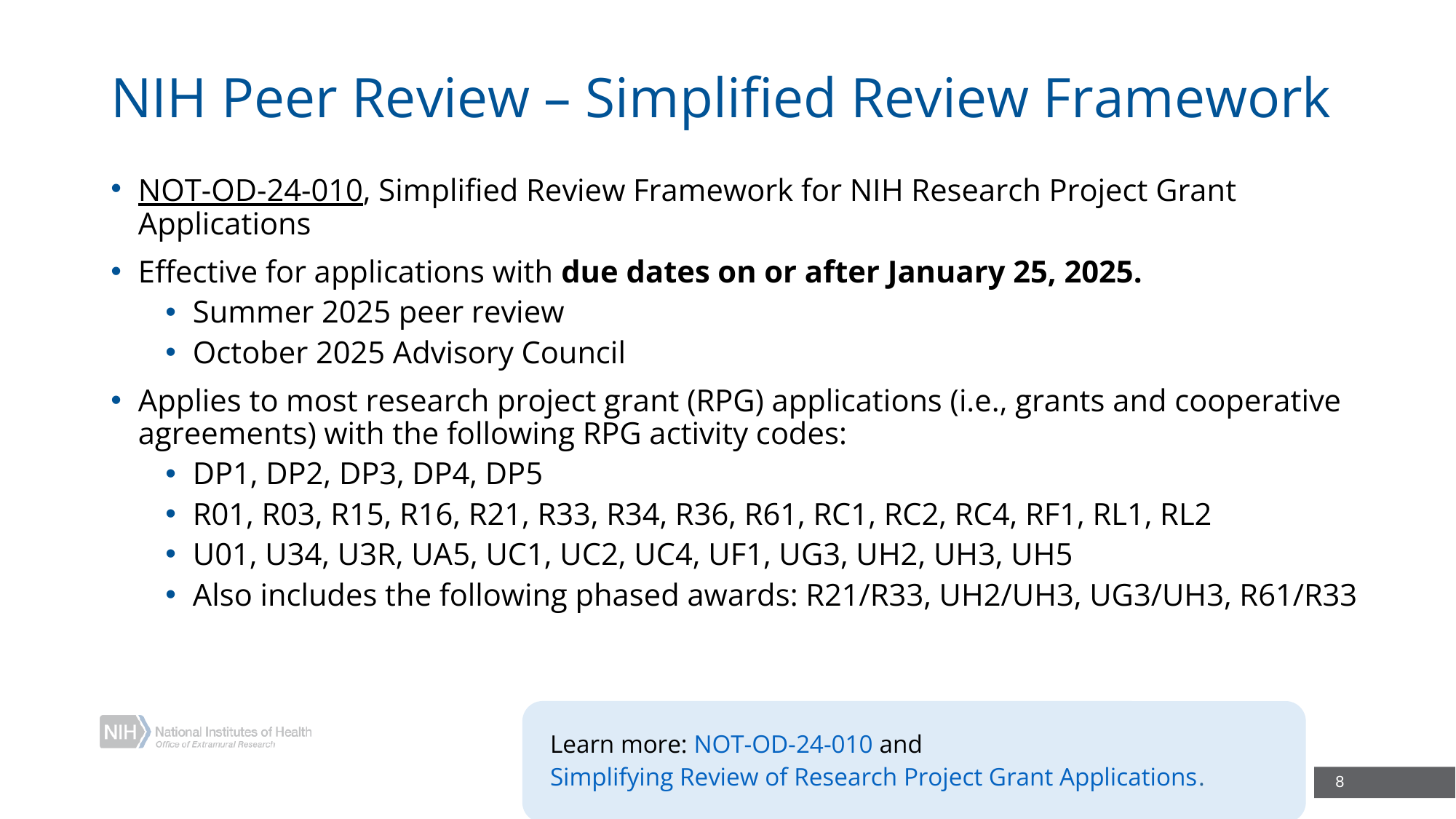

# NIH Peer Review – Simplified Review Framework
NOT-OD-24-010, Simplified Review Framework for NIH Research Project Grant Applications
Effective for applications with due dates on or after January 25, 2025.
Summer 2025 peer review
October 2025 Advisory Council
Applies to most research project grant (RPG) applications (i.e., grants and cooperative agreements) with the following RPG activity codes:
DP1, DP2, DP3, DP4, DP5
R01, R03, R15, R16, R21, R33, R34, R36, R61, RC1, RC2, RC4, RF1, RL1, RL2
U01, U34, U3R, UA5, UC1, UC2, UC4, UF1, UG3, UH2, UH3, UH5
Also includes the following phased awards: R21/R33, UH2/UH3, UG3/UH3, R61/R33
Learn more: NOT-OD-24-010 and Simplifying Review of Research Project Grant Applications.
8